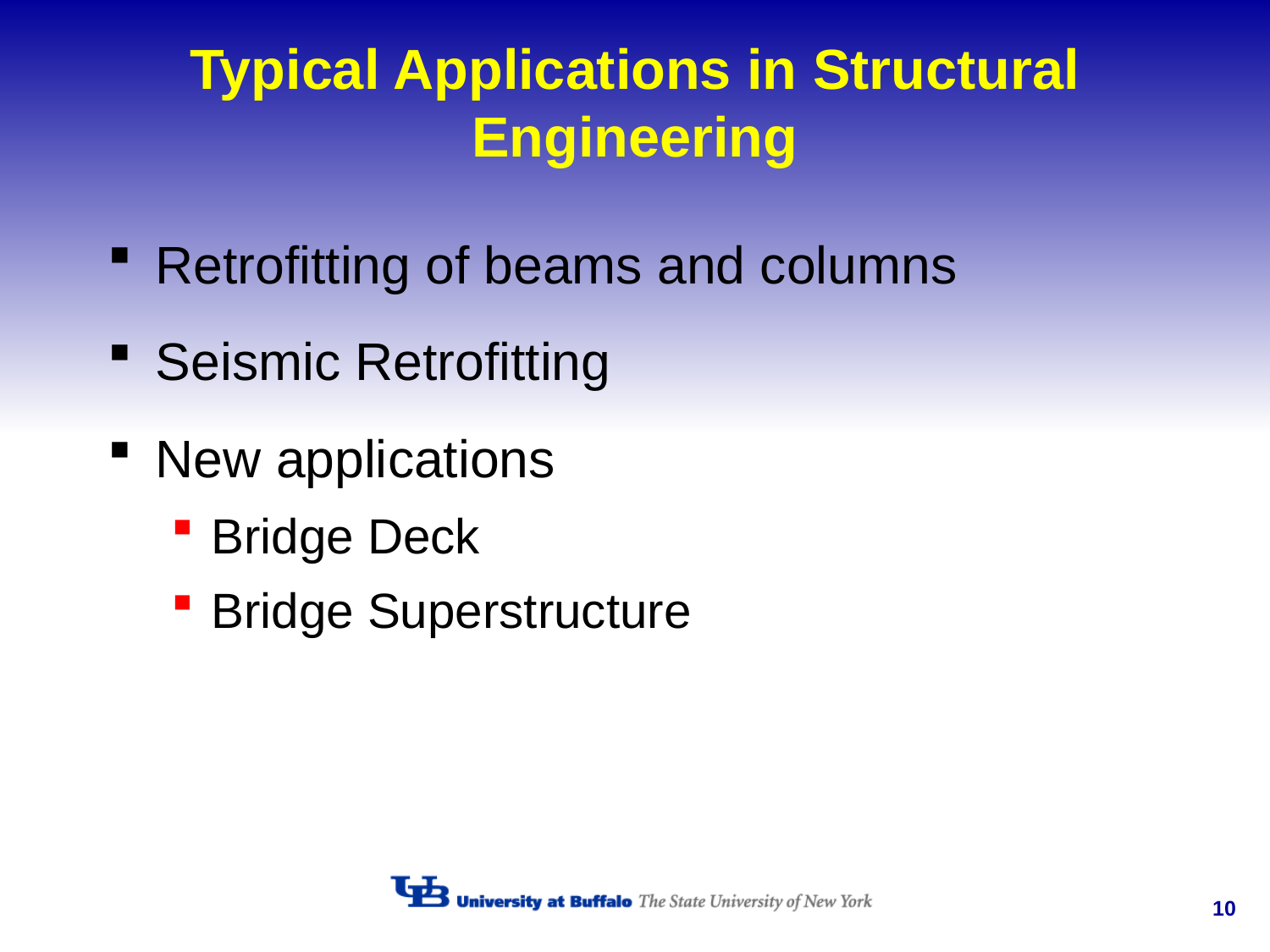

# Typical Applications in Structural Engineering
Retrofitting of beams and columns
Seismic Retrofitting
New applications
Bridge Deck
Bridge Superstructure
10